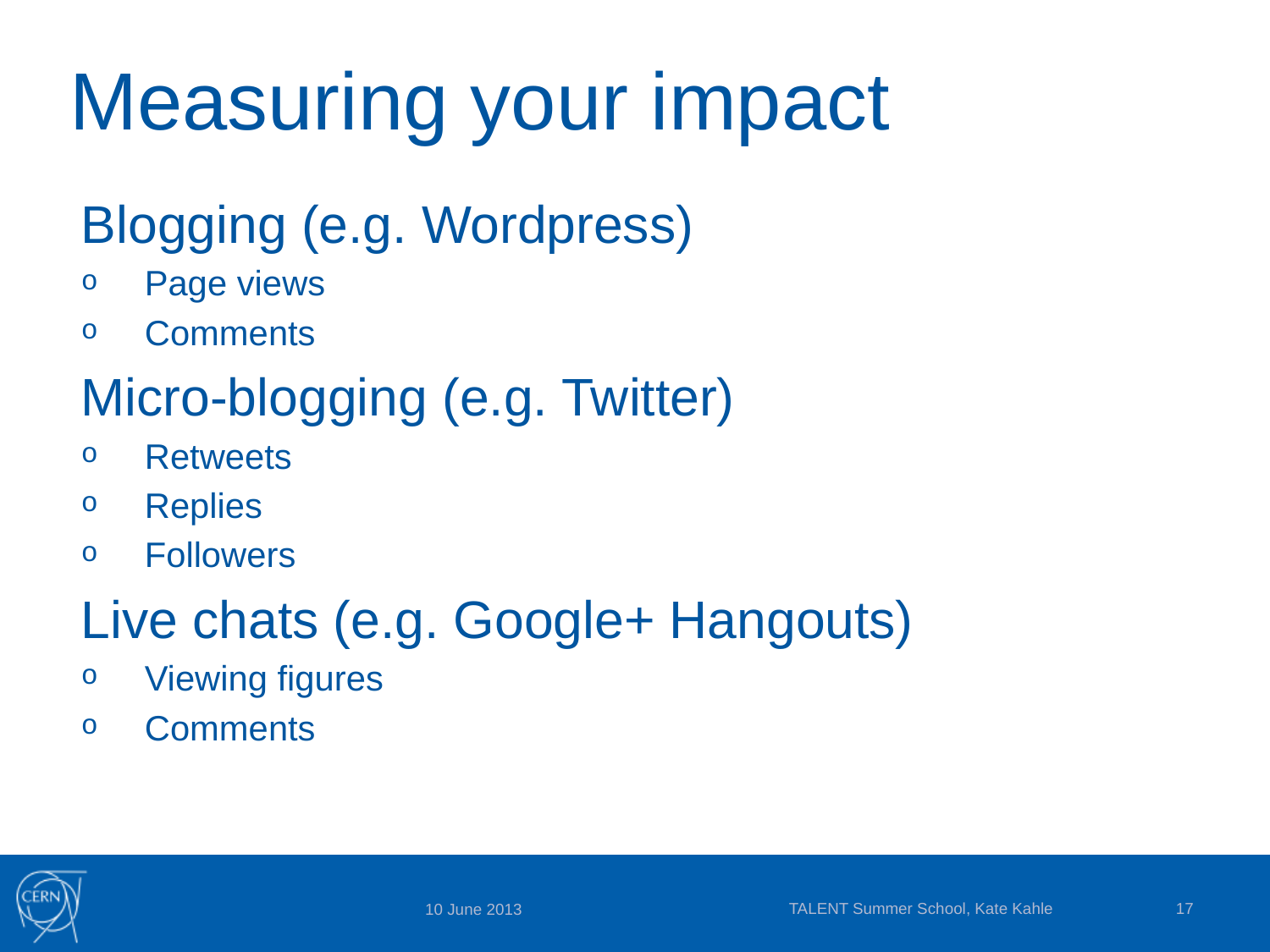

# Measuring your impact
Blogging (e.g. Wordpress)
Page views
Comments
Micro-blogging (e.g. Twitter)
Retweets
Replies
Followers
Live chats (e.g. Google+ Hangouts)
Viewing figures
Comments
TALENT Summer School, Kate Kahle
17
10 June 2013